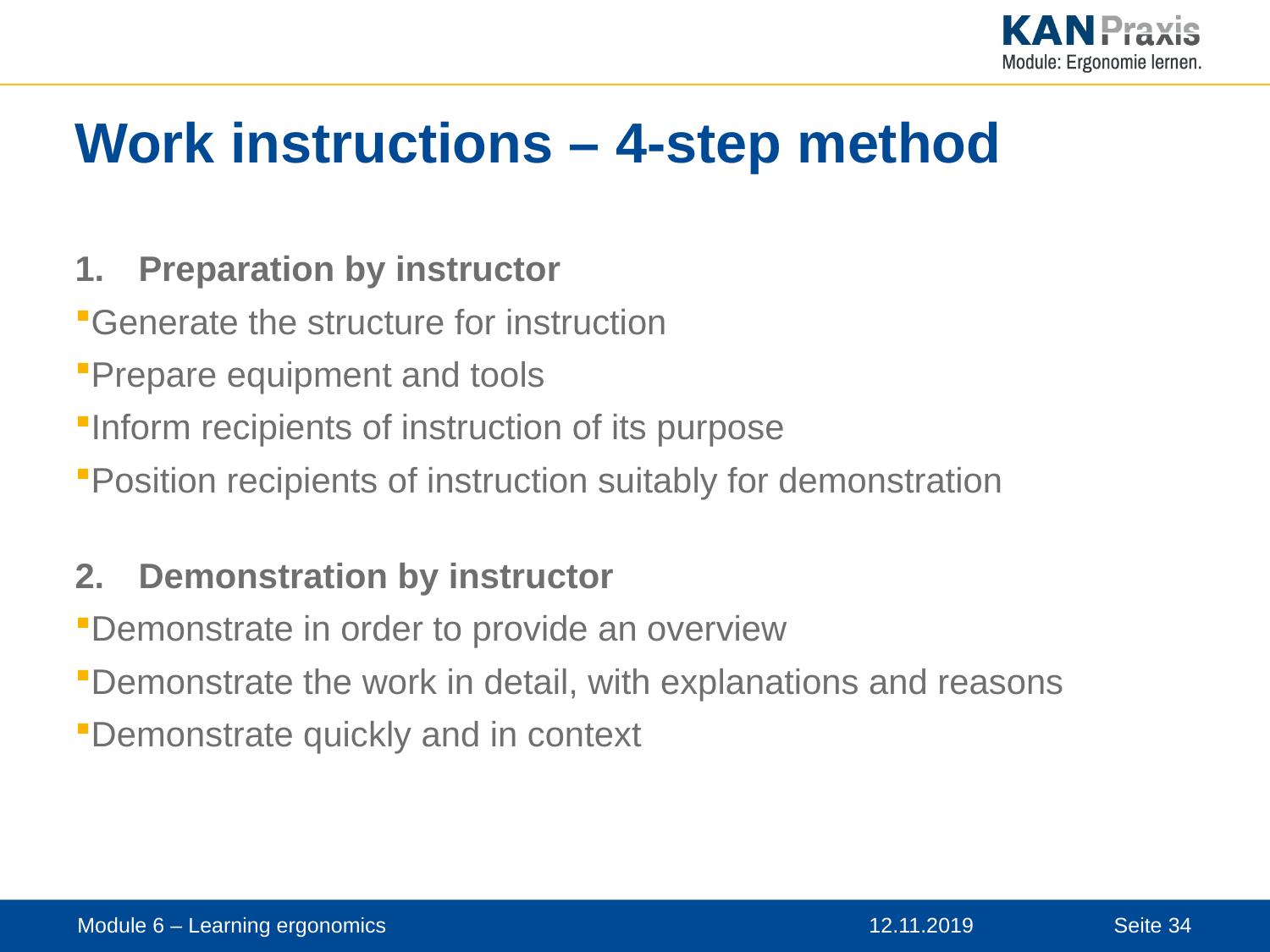

# Work instructions – 4-step method
Preparation by instructor
Generate the structure for instruction
Prepare equipment and tools
Inform recipients of instruction of its purpose
Position recipients of instruction suitably for demonstration
Demonstration by instructor
Demonstrate in order to provide an overview
Demonstrate the work in detail, with explanations and reasons
Demonstrate quickly and in context

Module 6 – Learning ergonomics
12.11.2019
Seite 34